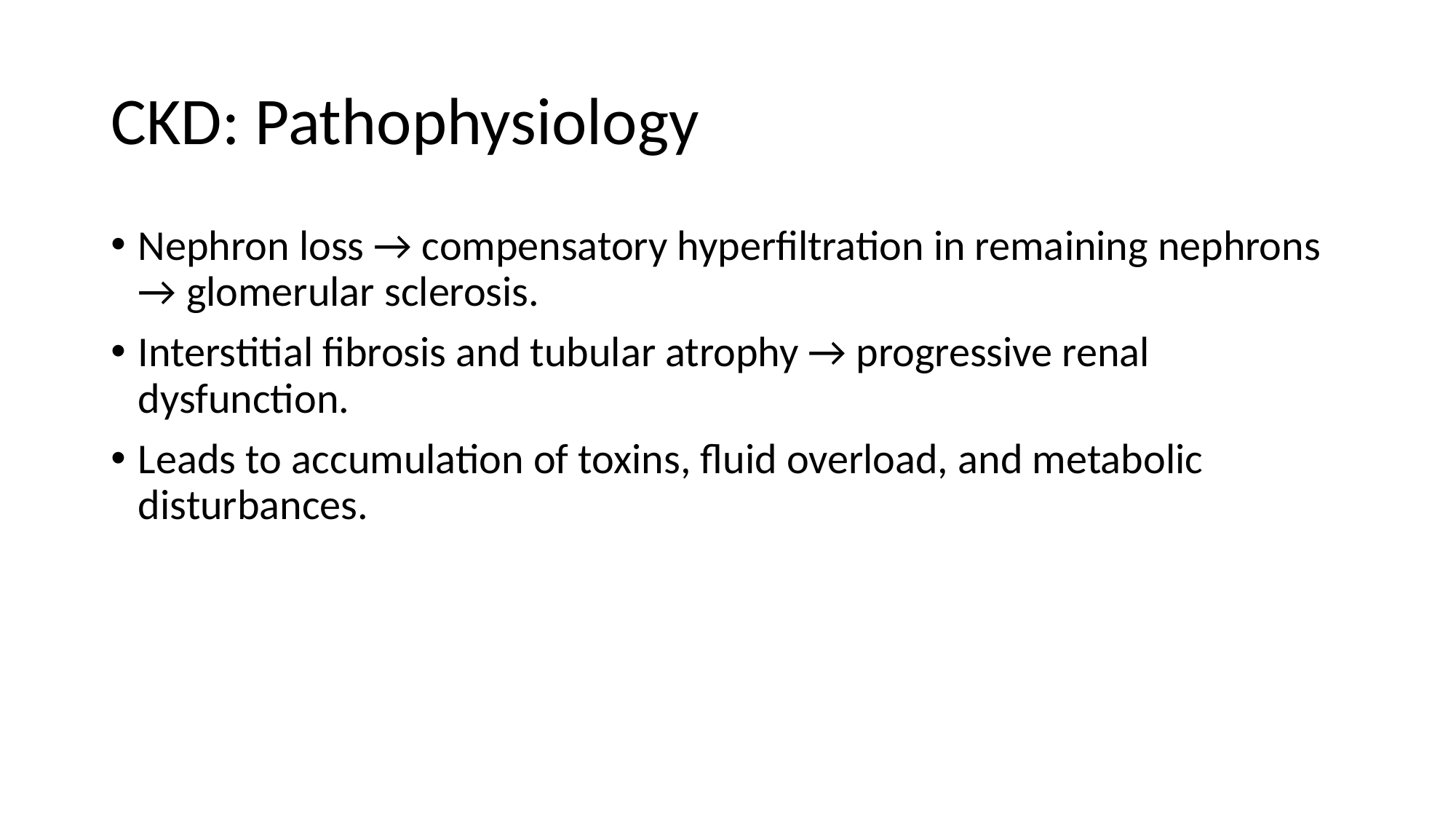

# CKD: Pathophysiology
Nephron loss → compensatory hyperfiltration in remaining nephrons → glomerular sclerosis.
Interstitial fibrosis and tubular atrophy → progressive renal dysfunction.
Leads to accumulation of toxins, fluid overload, and metabolic disturbances.